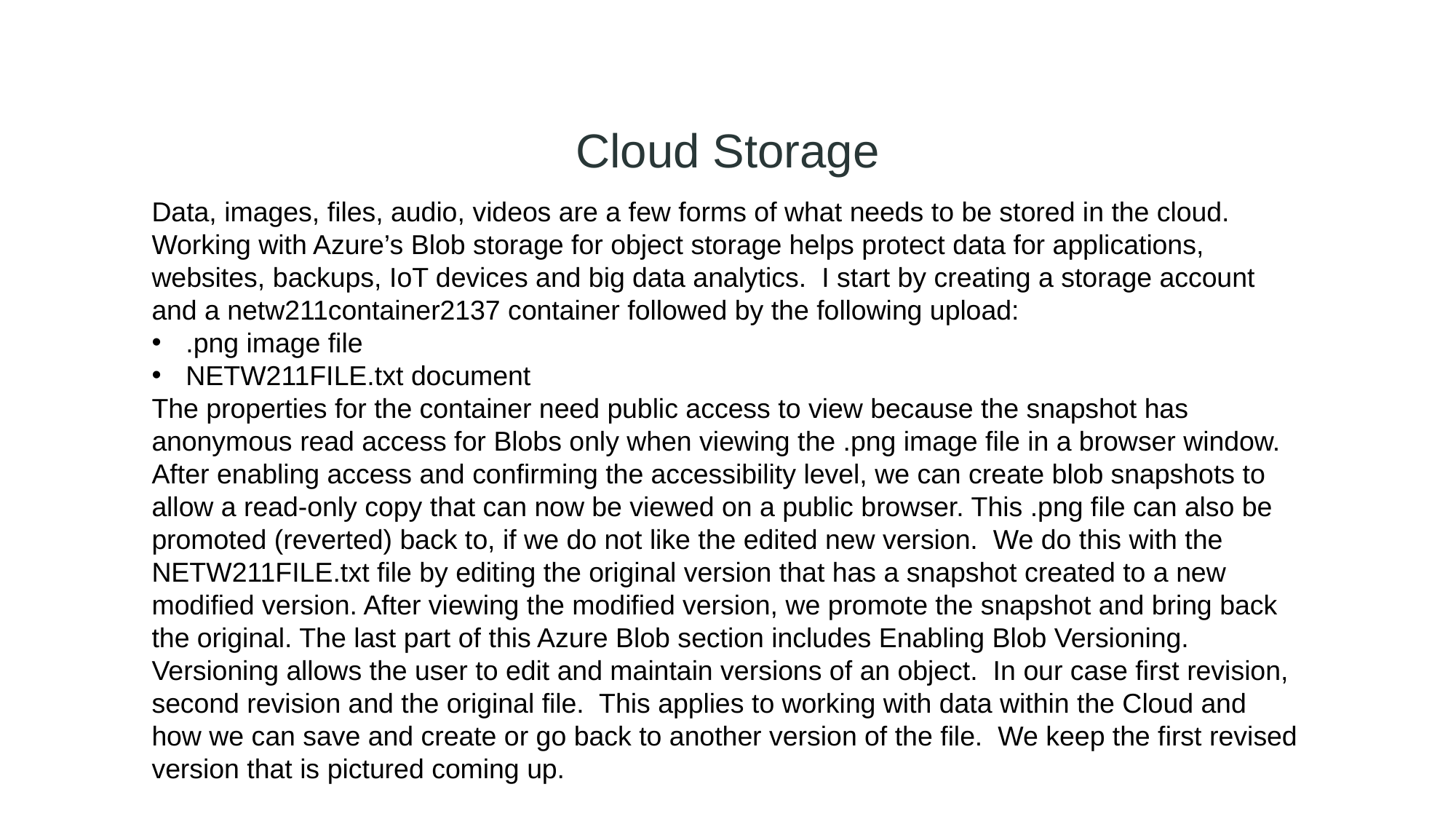

Cloud Storage

Data, images, files, audio, videos are a few forms of what needs to be stored in the cloud.  Working with Azure’s Blob storage for object storage helps protect data for applications, websites, backups, IoT devices and big data analytics.  I start by creating a storage account and a netw211container2137 container followed by the following upload:
.png image file
NETW211FILE.txt document
The properties for the container need public access to view because the snapshot has anonymous read access for Blobs only when viewing the .png image file in a browser window. After enabling access and confirming the accessibility level, we can create blob snapshots to allow a read-only copy that can now be viewed on a public browser. This .png file can also be promoted (reverted) back to, if we do not like the edited new version.  We do this with the NETW211FILE.txt file by editing the original version that has a snapshot created to a new modified version. After viewing the modified version, we promote the snapshot and bring back the original. The last part of this Azure Blob section includes Enabling Blob Versioning.  Versioning allows the user to edit and maintain versions of an object.  In our case first revision, second revision and the original file.  This applies to working with data within the Cloud and how we can save and create or go back to another version of the file.  We keep the first revised version that is pictured coming up.